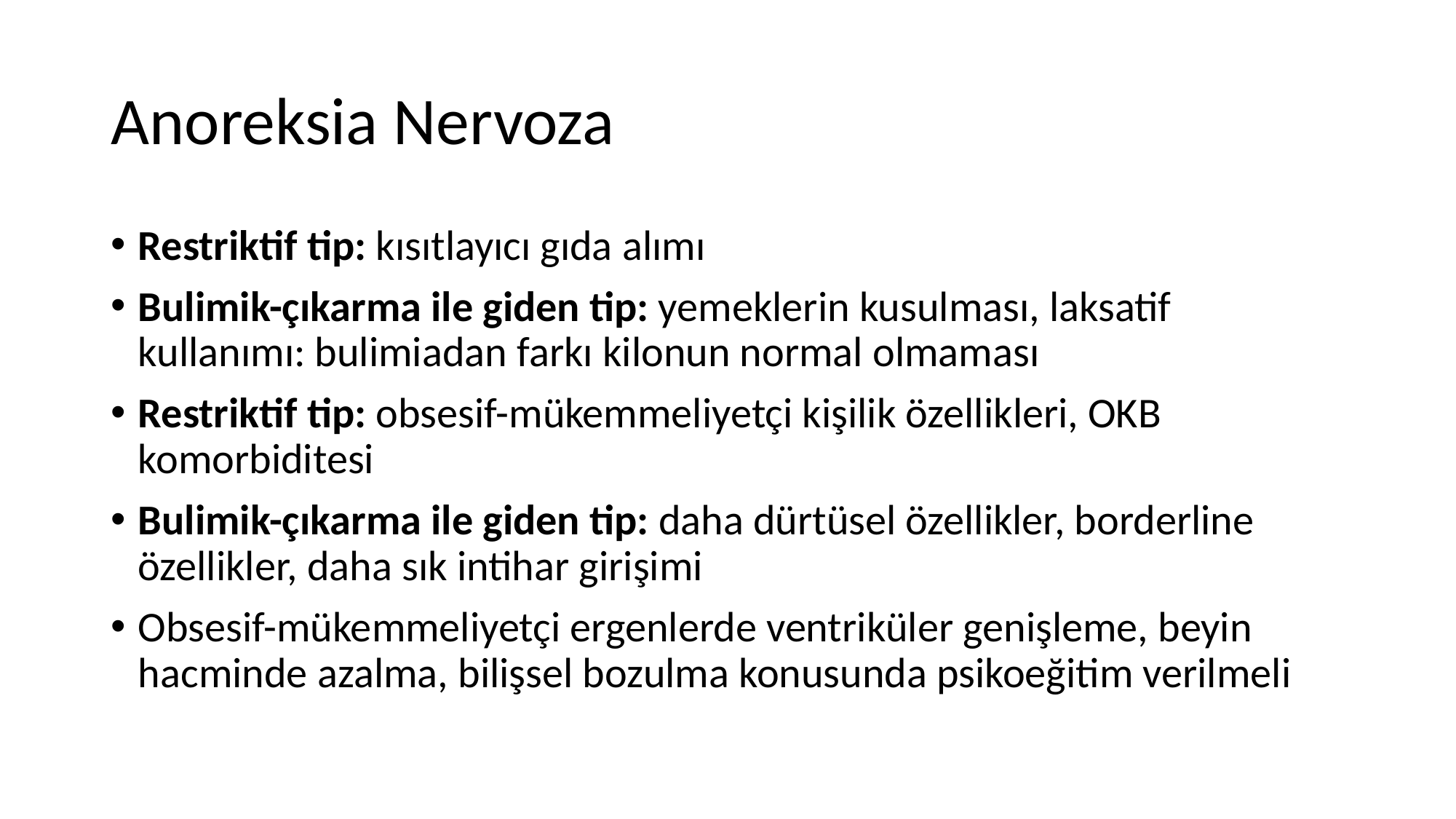

# Anoreksia Nervoza
Restriktif tip: kısıtlayıcı gıda alımı
Bulimik-çıkarma ile giden tip: yemeklerin kusulması, laksatif kullanımı: bulimiadan farkı kilonun normal olmaması
Restriktif tip: obsesif-mükemmeliyetçi kişilik özellikleri, OKB komorbiditesi
Bulimik-çıkarma ile giden tip: daha dürtüsel özellikler, borderline özellikler, daha sık intihar girişimi
Obsesif-mükemmeliyetçi ergenlerde ventriküler genişleme, beyin hacminde azalma, bilişsel bozulma konusunda psikoeğitim verilmeli